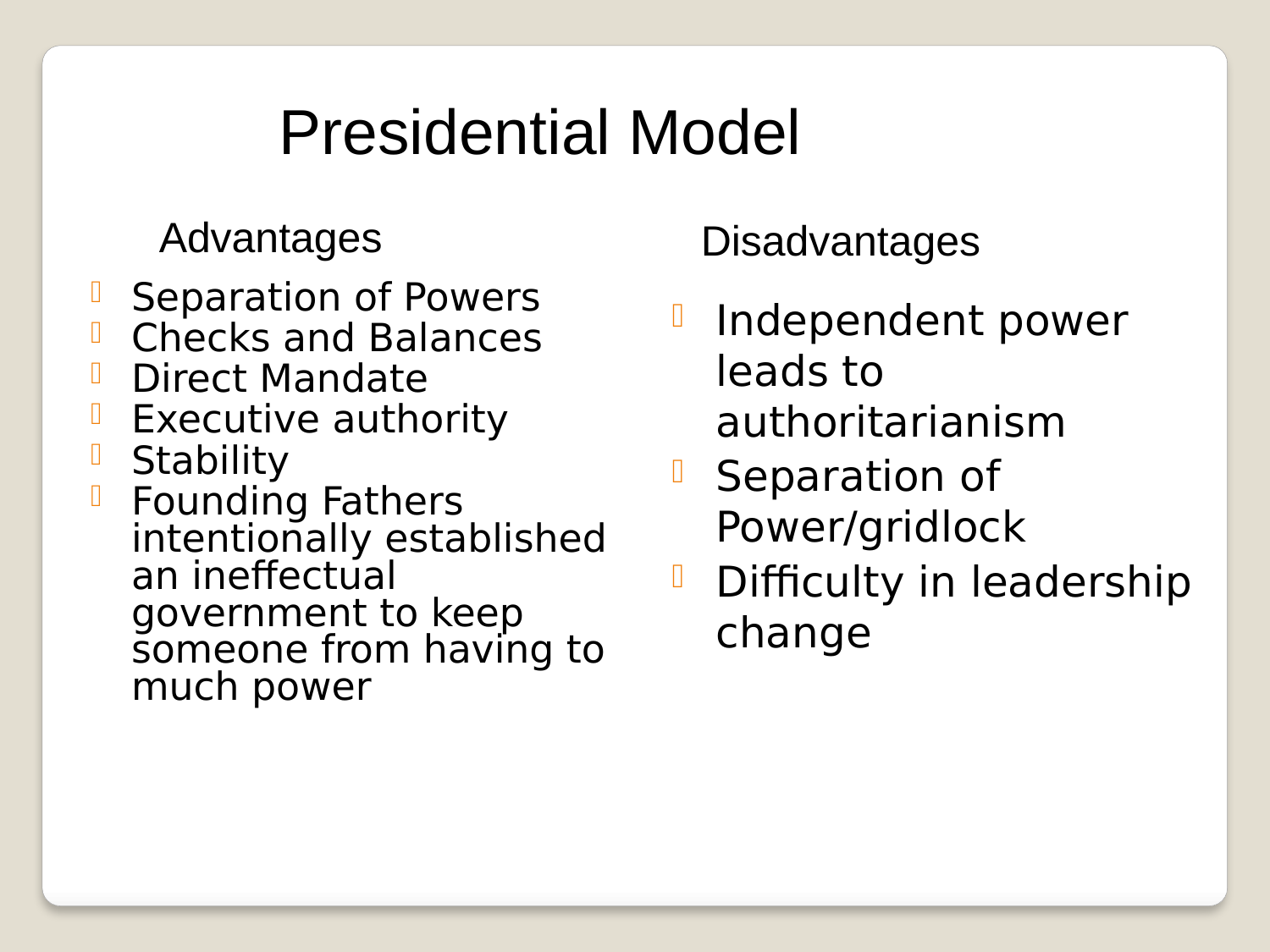

# Presidential Model
Advantages
Disadvantages
Separation of Powers
Checks and Balances
Direct Mandate
Executive authority
Stability
Founding Fathers intentionally established an ineffectual government to keep someone from having to much power
Independent power leads to authoritarianism
Separation of Power/gridlock
Difficulty in leadership change
6